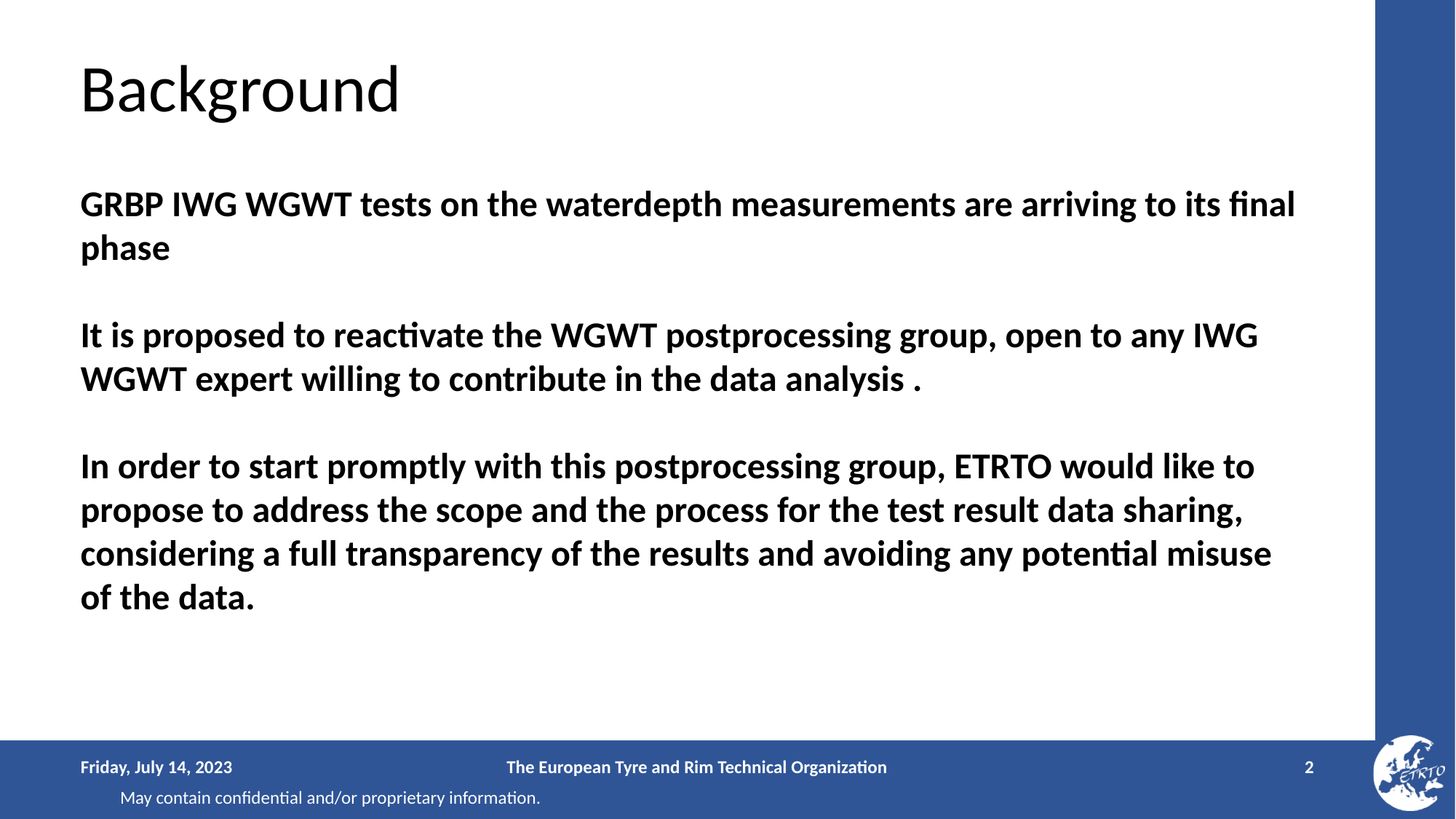

# Background
GRBP IWG WGWT tests on the waterdepth measurements are arriving to its final phase

It is proposed to reactivate the WGWT postprocessing group, open to any IWG WGWT expert willing to contribute in the data analysis .

In order to start promptly with this postprocessing group, ETRTO would like to propose to address the scope and the process for the test result data sharing, considering a full transparency of the results and avoiding any potential misuse of the data.

Friday, July 14, 2023
The European Tyre and Rim Technical Organization
2